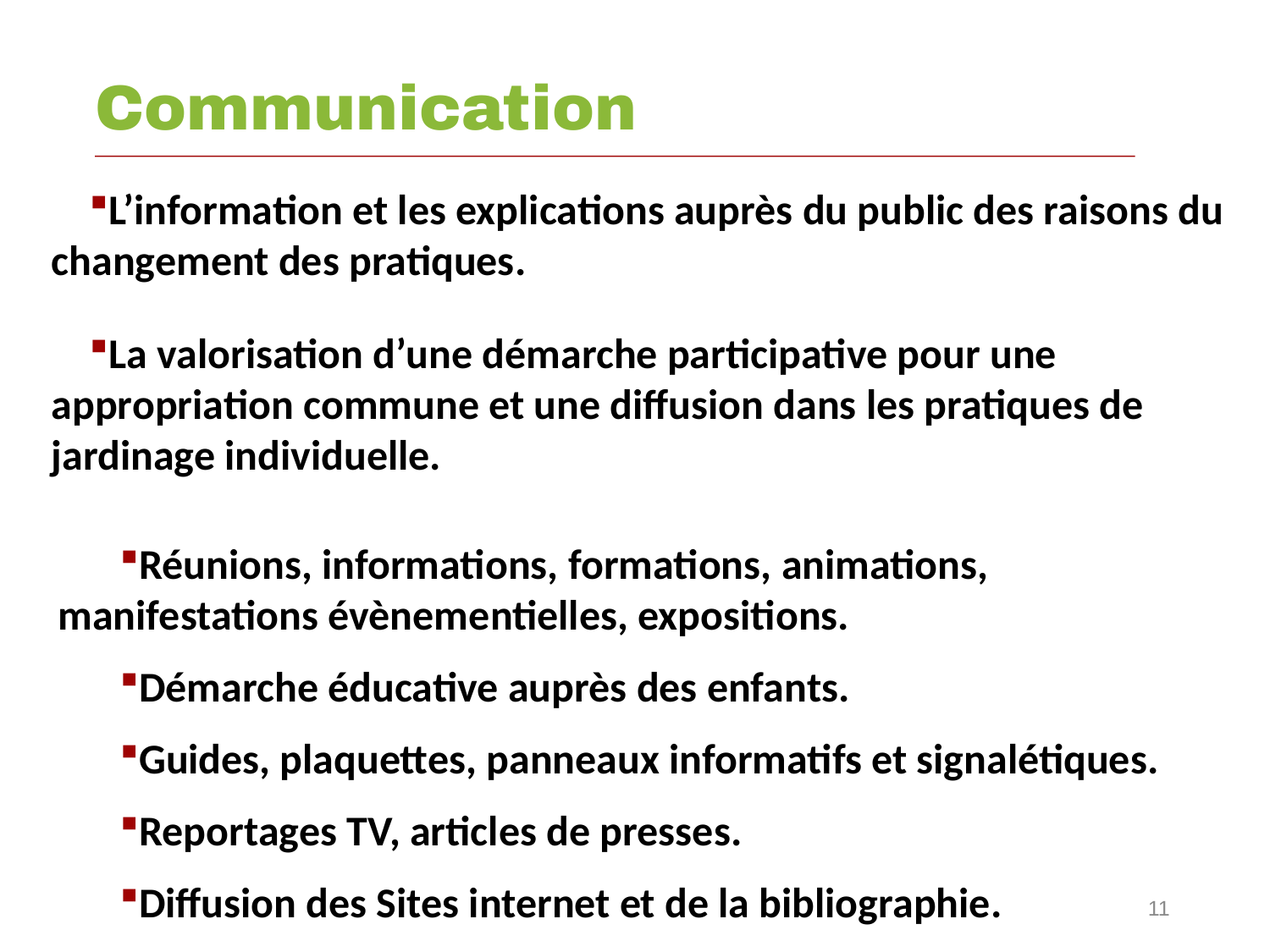

Communication

L’information et les explications auprès du public des raisons du changement des pratiques.
La valorisation d’une démarche participative pour une appropriation commune et une diffusion dans les pratiques de jardinage individuelle.
Réunions, informations, formations, animations, manifestations évènementielles, expositions.
Démarche éducative auprès des enfants.
Guides, plaquettes, panneaux informatifs et signalétiques.
Reportages TV, articles de presses.
Diffusion des Sites internet et de la bibliographie.
11